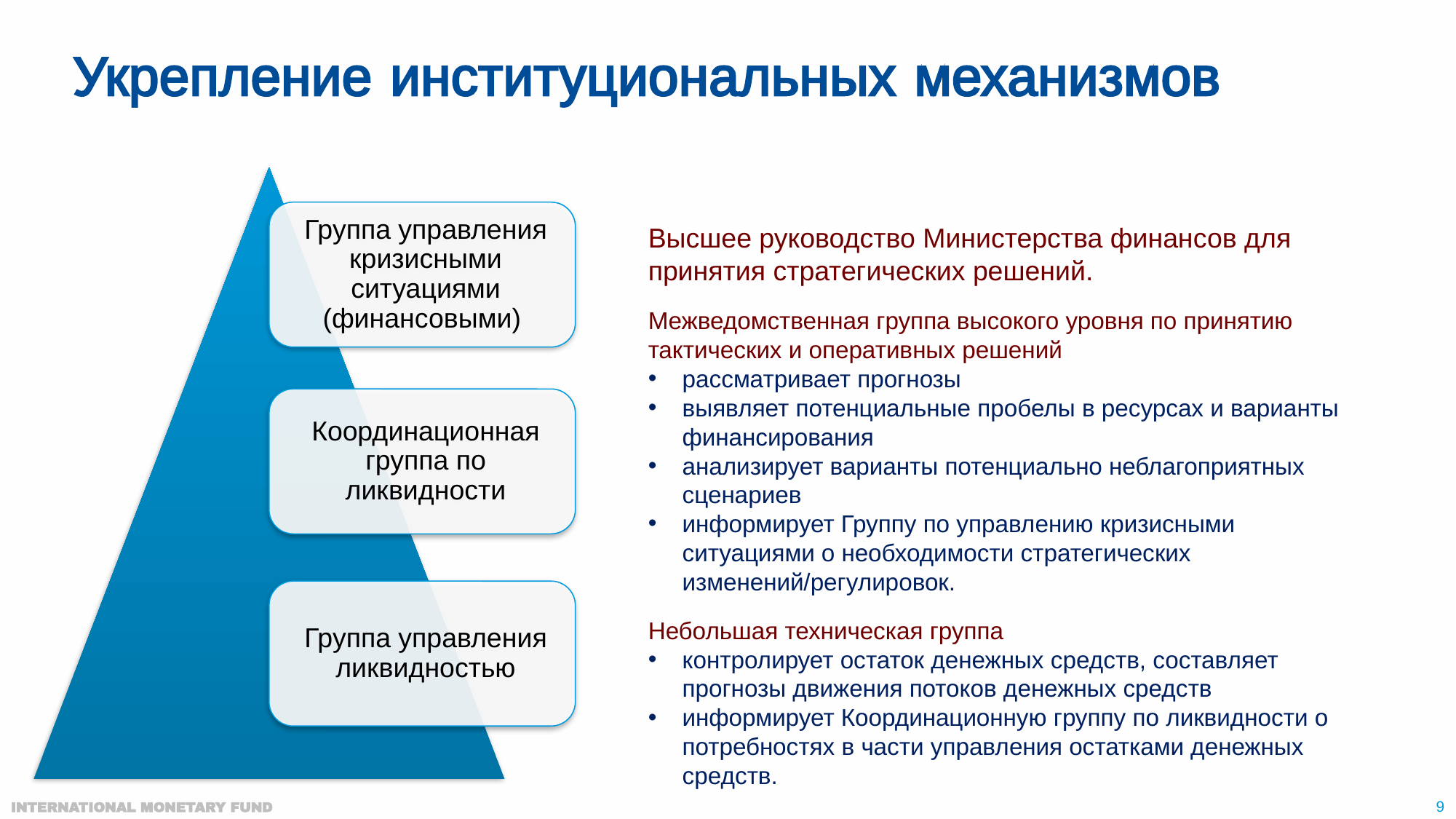

# Укрепление институциональных механизмов
Группа управления кризисными ситуациями (финансовыми)
Координационная группа по ликвидности
Группа управления ликвидностью
Высшее руководство Министерства финансов для принятия стратегических решений.
Межведомственная группа высокого уровня по принятию тактических и оперативных решений
рассматривает прогнозы
выявляет потенциальные пробелы в ресурсах и варианты финансирования
анализирует варианты потенциально неблагоприятных сценариев
информирует Группу по управлению кризисными ситуациями о необходимости стратегических изменений/регулировок.
Небольшая техническая группа
контролирует остаток денежных средств, составляет прогнозы движения потоков денежных средств
информирует Координационную группу по ликвидности о потребностях в части управления остатками денежных средств.